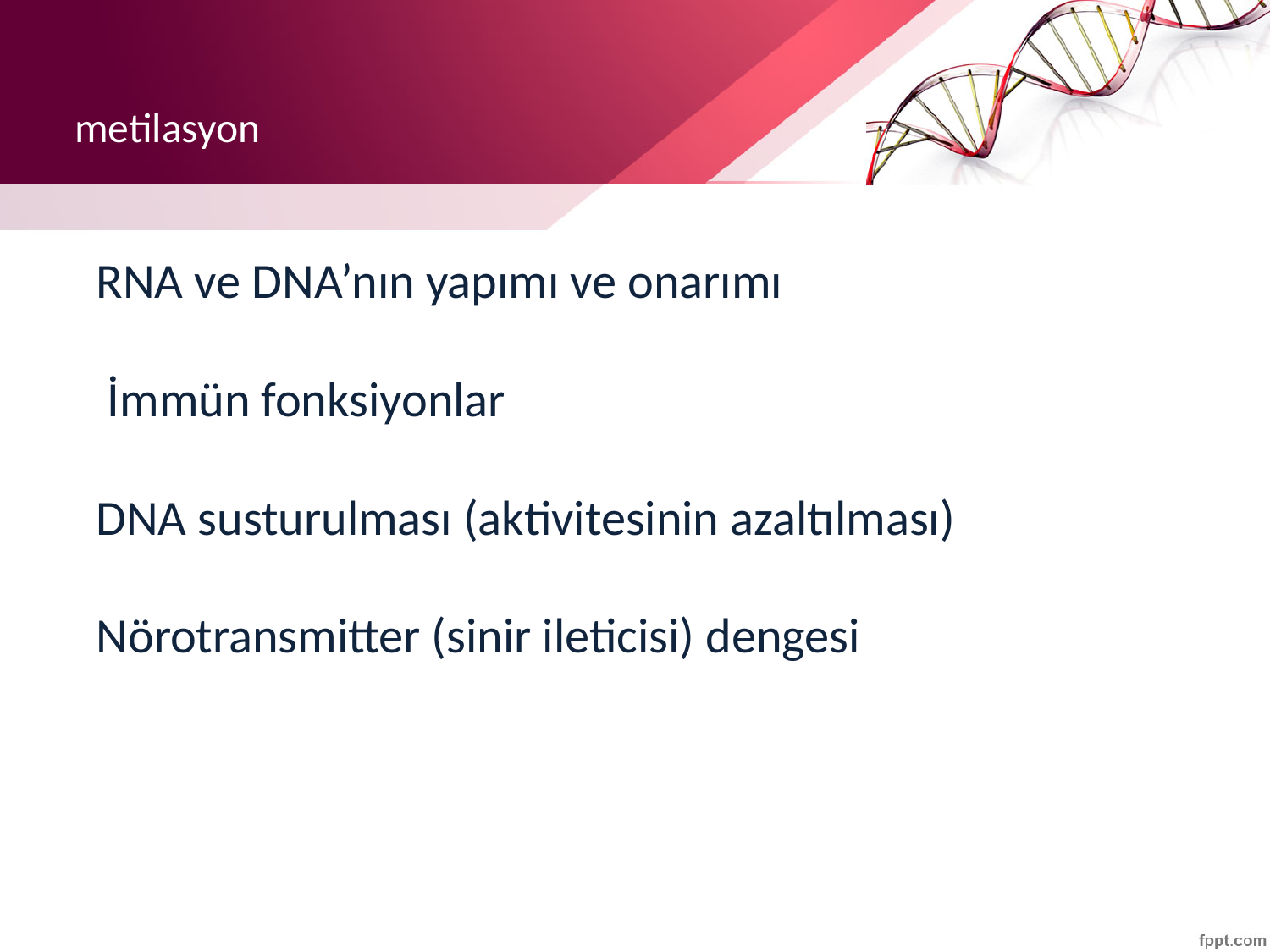

# metilasyon
RNA ve DNA’nın yapımı ve onarımı

 İmmün fonksiyonlar

DNA susturulması (aktivitesinin azaltılması)
Nörotransmitter (sinir ileticisi) dengesi